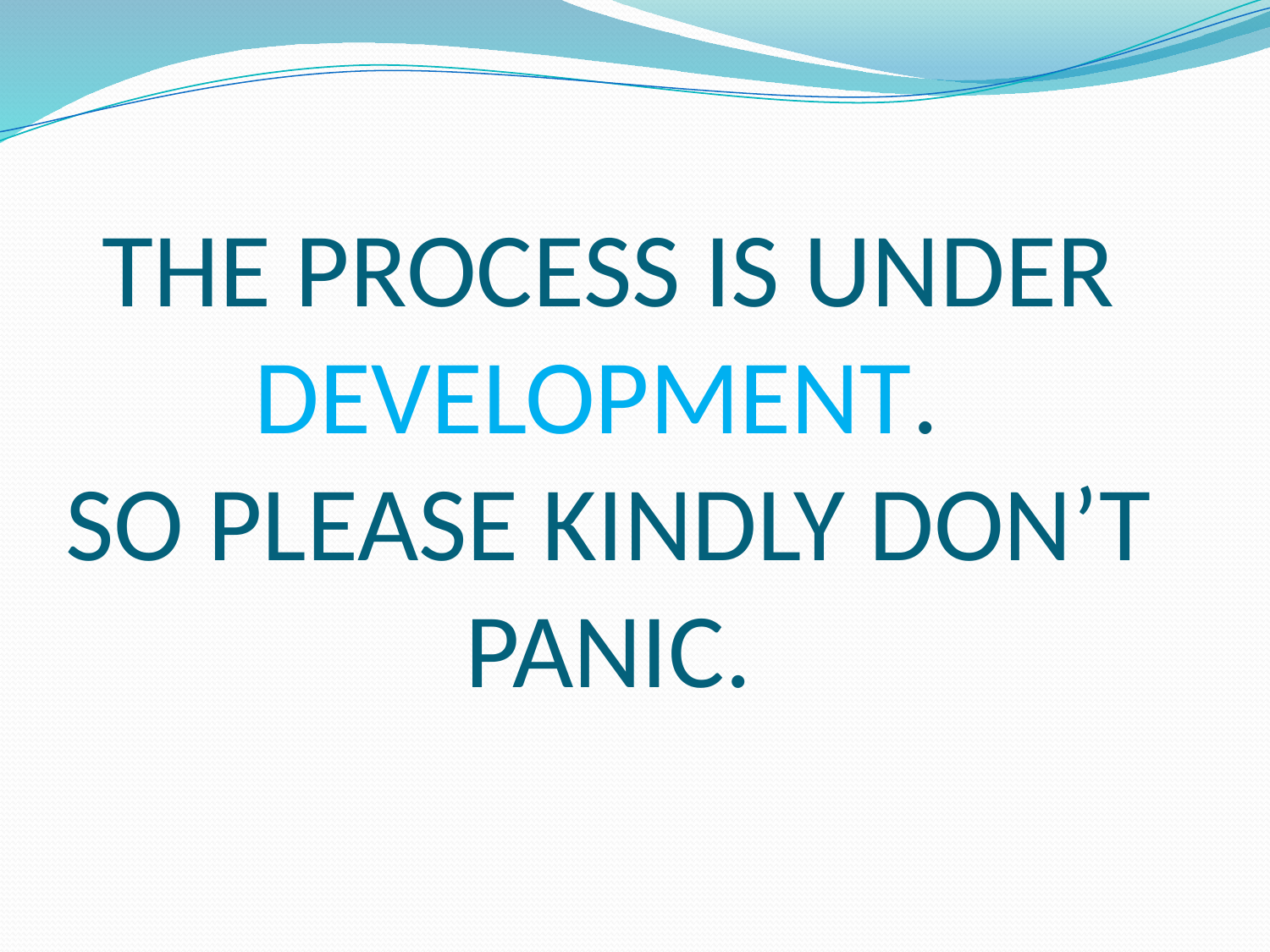

# THE PROCESS IS UNDER DEVELOPMENT. SO PLEASE KINDLY DON’T PANIC.